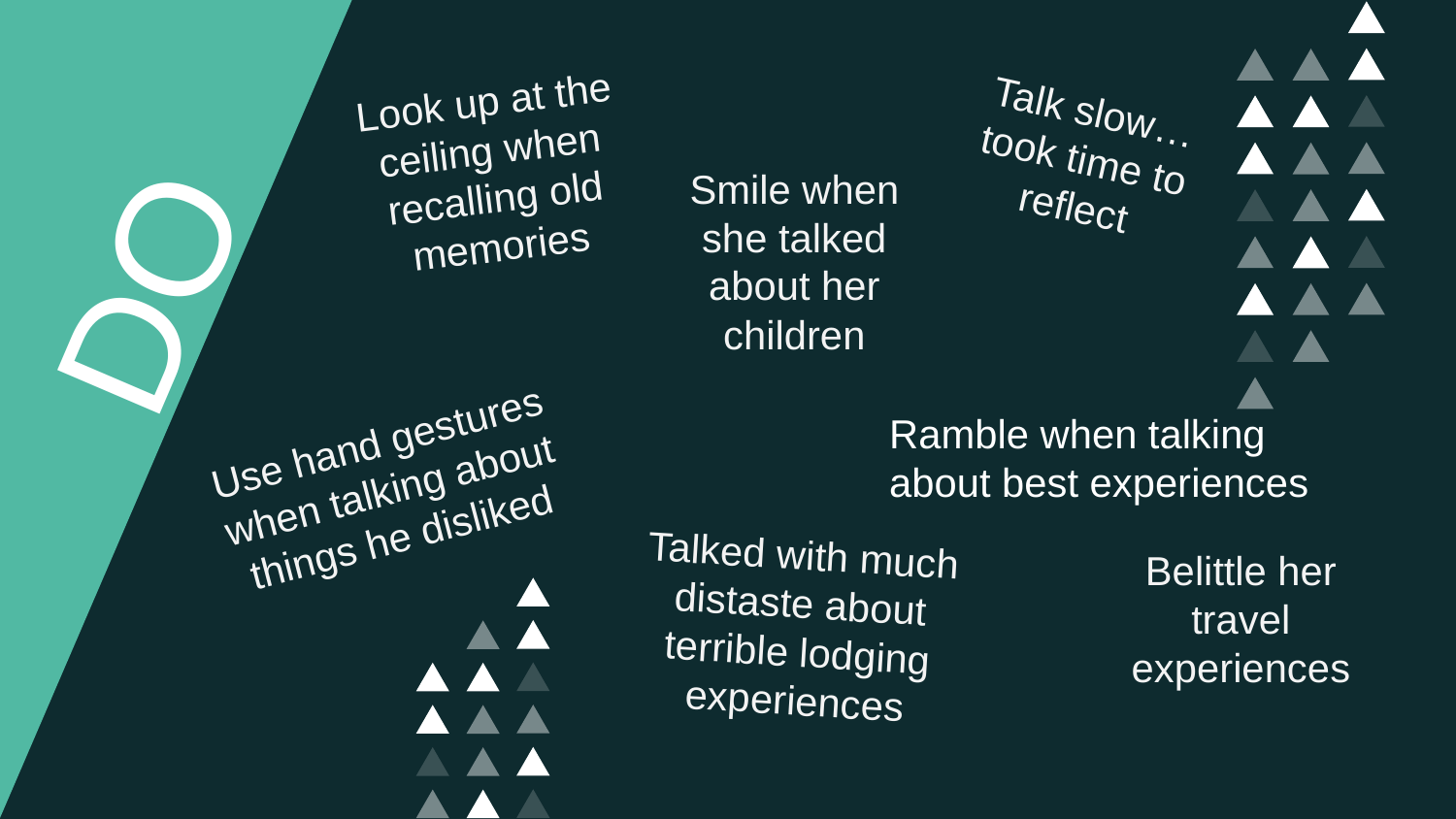

Talk slow… took time to reflect
Look up at the ceiling when recalling old memories
Smile when she talked about her children
DO
Use hand gestures when talking about things he disliked
Ramble when talking about best experiences
Belittle her travel experiences
Talked with much distaste about terrible lodging experiences